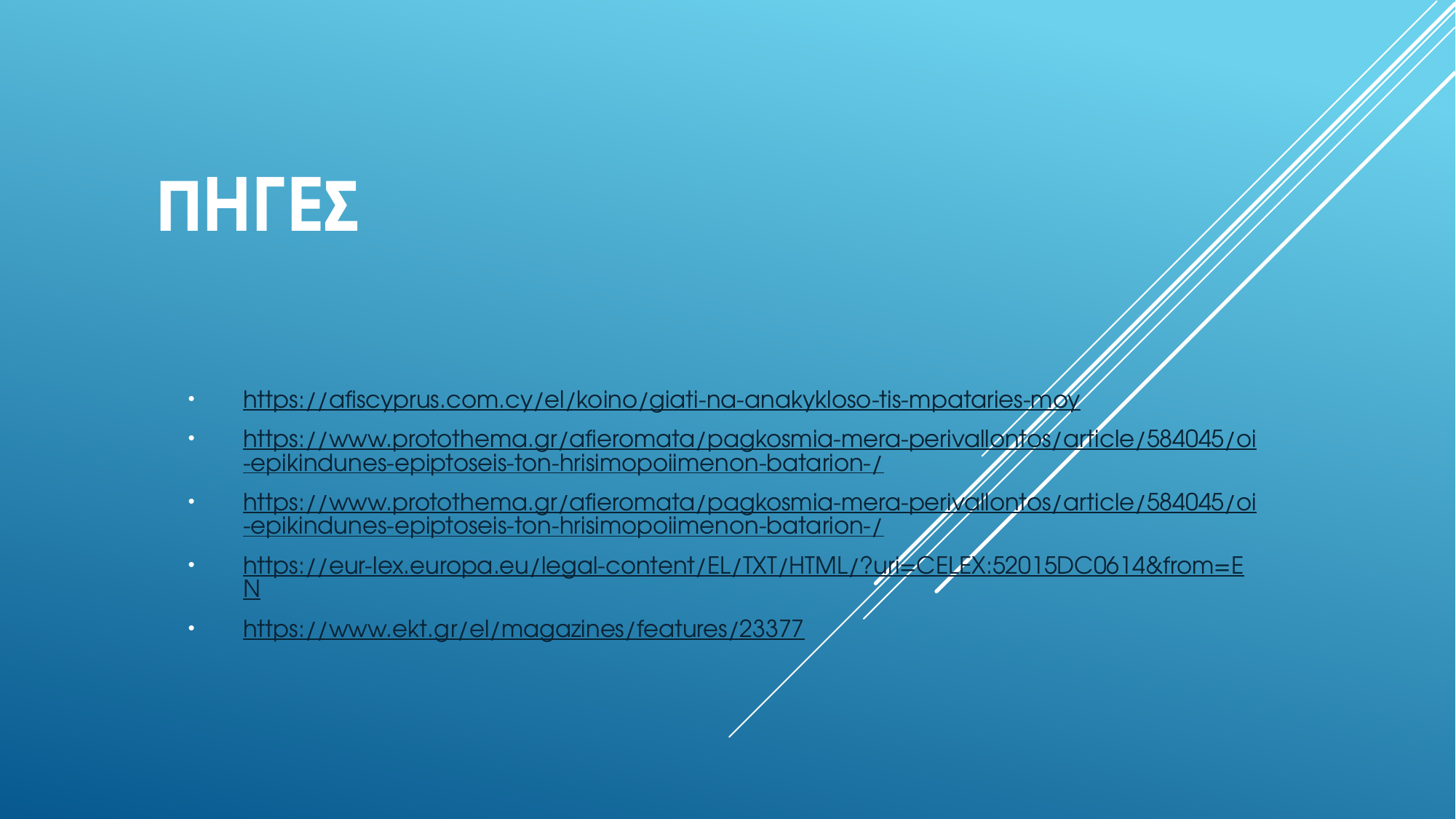

# ΠΗΓΕΣ
https://afiscyprus.com.cy/el/koino/giati-na-anakykloso-tis-mpataries-moy
https://www.protothema.gr/afieromata/pagkosmia-mera-perivallontos/article/584045/oi-epikindunes-epiptoseis-ton-hrisimopoiimenon-batarion-/
https://www.protothema.gr/afieromata/pagkosmia-mera-perivallontos/article/584045/oi-epikindunes-epiptoseis-ton-hrisimopoiimenon-batarion-/
https://eur-lex.europa.eu/legal-content/EL/TXT/HTML/?uri=CELEX:52015DC0614&from=EN
https://www.ekt.gr/el/magazines/features/23377